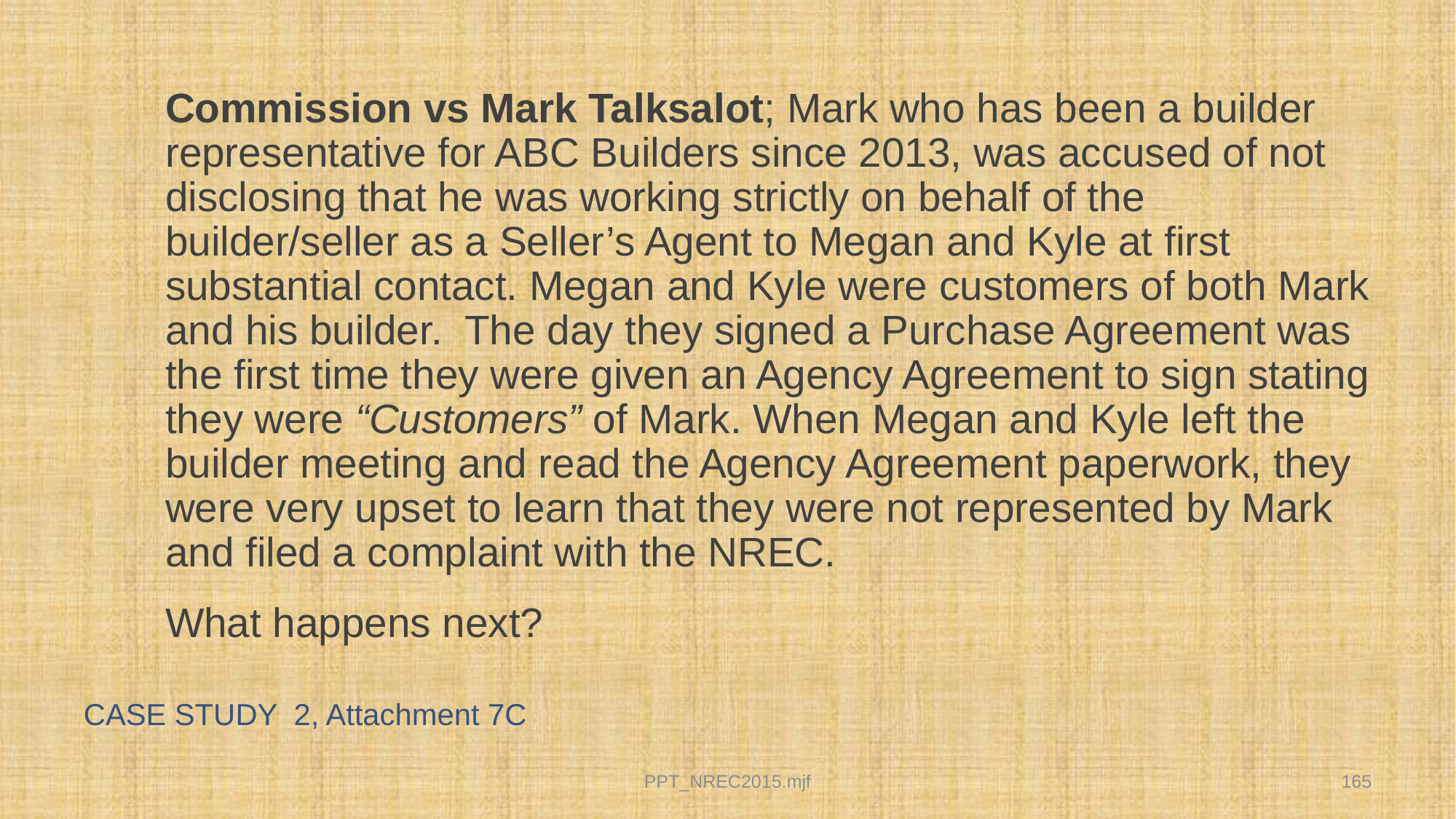

Commission vs Mark Talksalot; Mark who has been a builder representative for ABC Builders since 2013, was accused of not disclosing that he was working strictly on behalf of the builder/seller as a Seller’s Agent to Megan and Kyle at first substantial contact. Megan and Kyle were customers of both Mark and his builder.  The day they signed a Purchase Agreement was the first time they were given an Agency Agreement to sign stating they were “Customers” of Mark. When Megan and Kyle left the builder meeting and read the Agency Agreement paperwork, they were very upset to learn that they were not represented by Mark and filed a complaint with the NREC.
What happens next?
# CASE STUDY  2, Attachment 7C
PPT_NREC2015.mjf
165